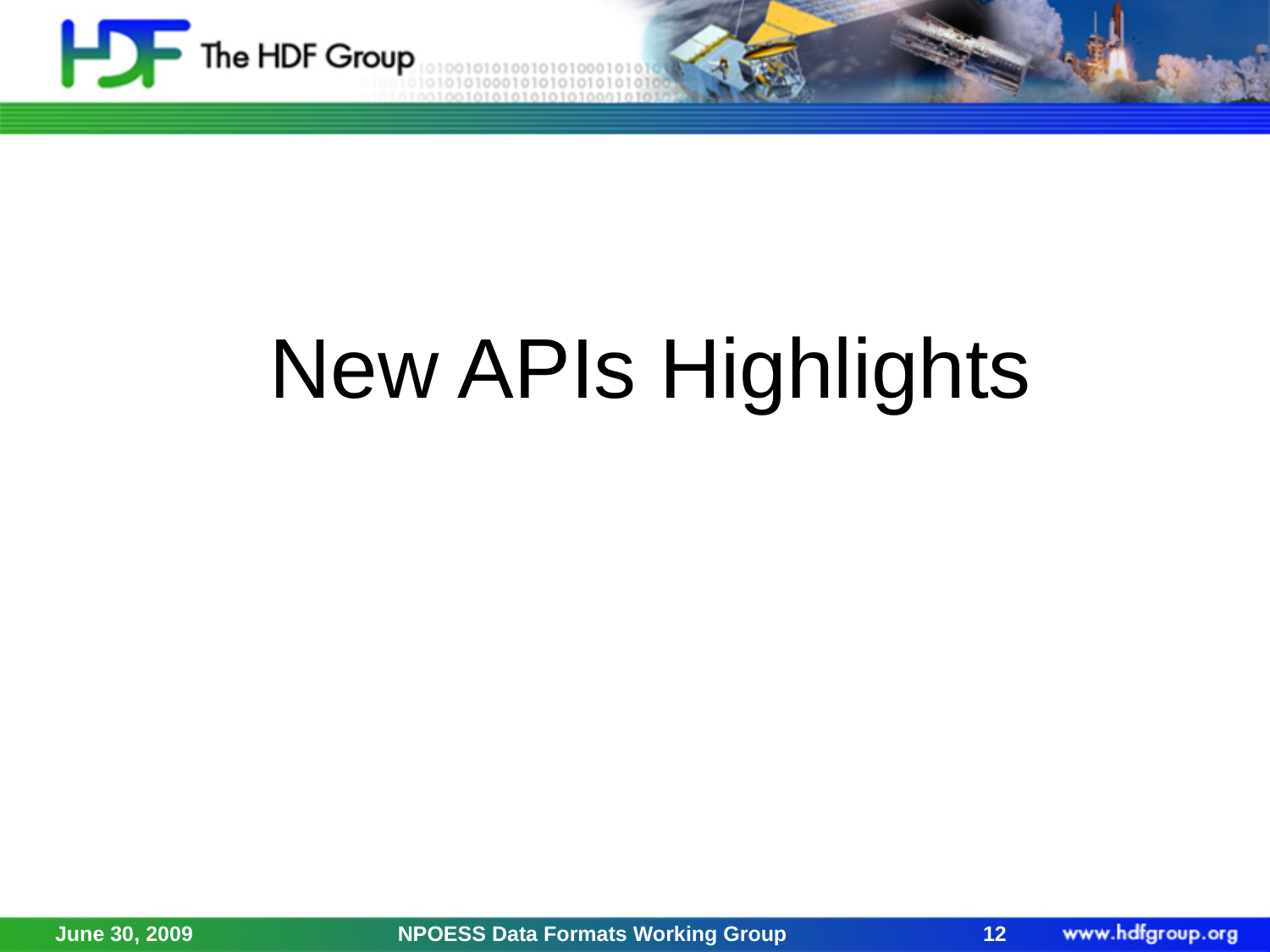

# New APIs Highlights

June 30, 2009
NPOESS Data Formats Working Group
12